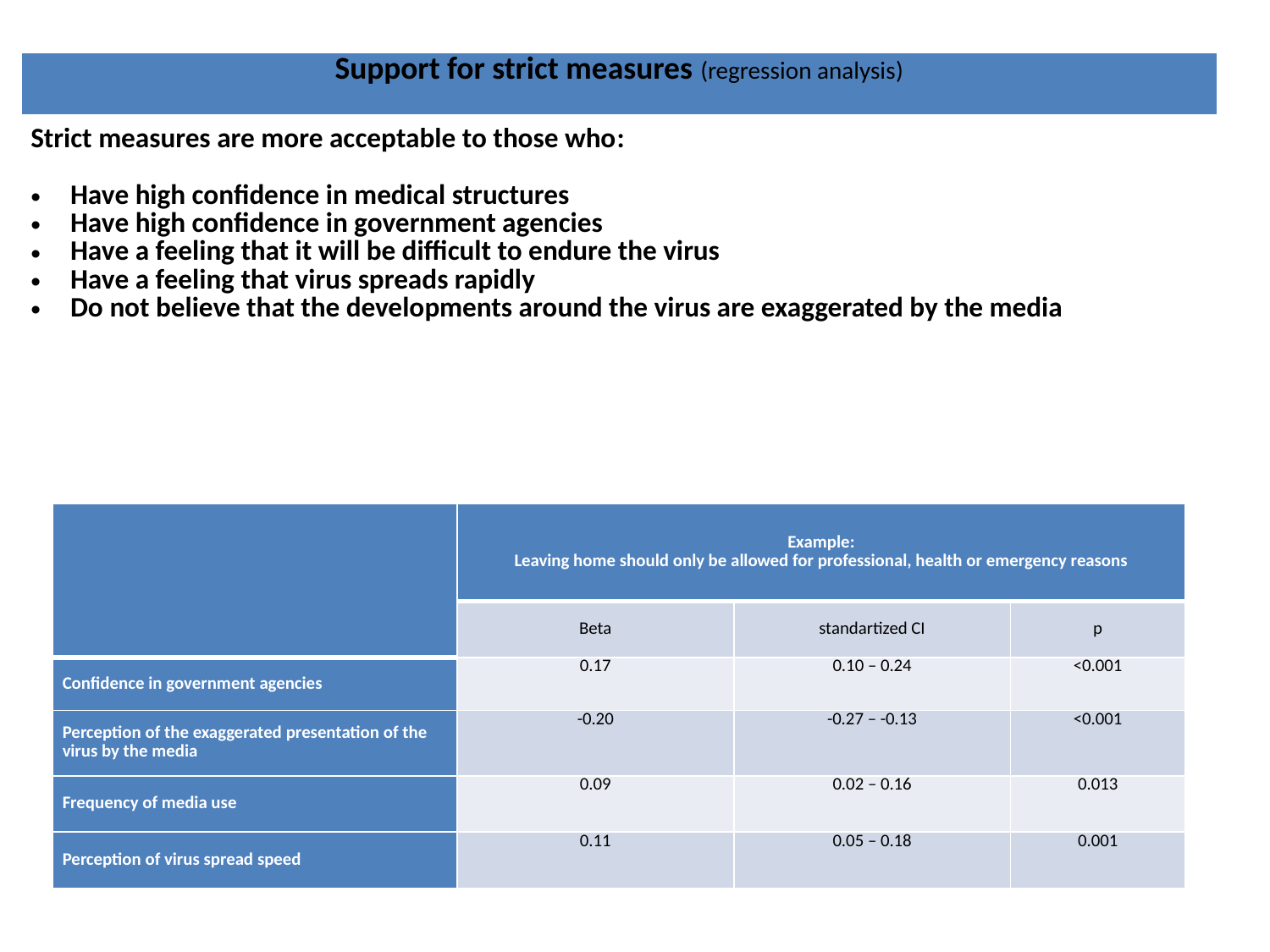

| Support for strict measures (regression analysis) |
| --- |
| Strict measures are more acceptable to those who: Have high confidence in medical structures Have high confidence in government agencies Have a feeling that it will be difficult to endure the virus Have a feeling that virus spreads rapidly Do not believe that the developments around the virus are exaggerated by the media |
| --- |
|  | Example: Leaving home should only be allowed for professional, health or emergency reasons |  |  |
| --- | --- | --- | --- |
|  | Beta | standartized CI | p |
| Confidence in government agencies | 0.17 | 0.10 – 0.24 | <0.001 |
| Perception of the exaggerated presentation of the virus by the media | -0.20 | -0.27 – -0.13 | <0.001 |
| Frequency of media use | 0.09 | 0.02 – 0.16 | 0.013 |
| Perception of virus spread speed | 0.11 | 0.05 – 0.18 | 0.001 |